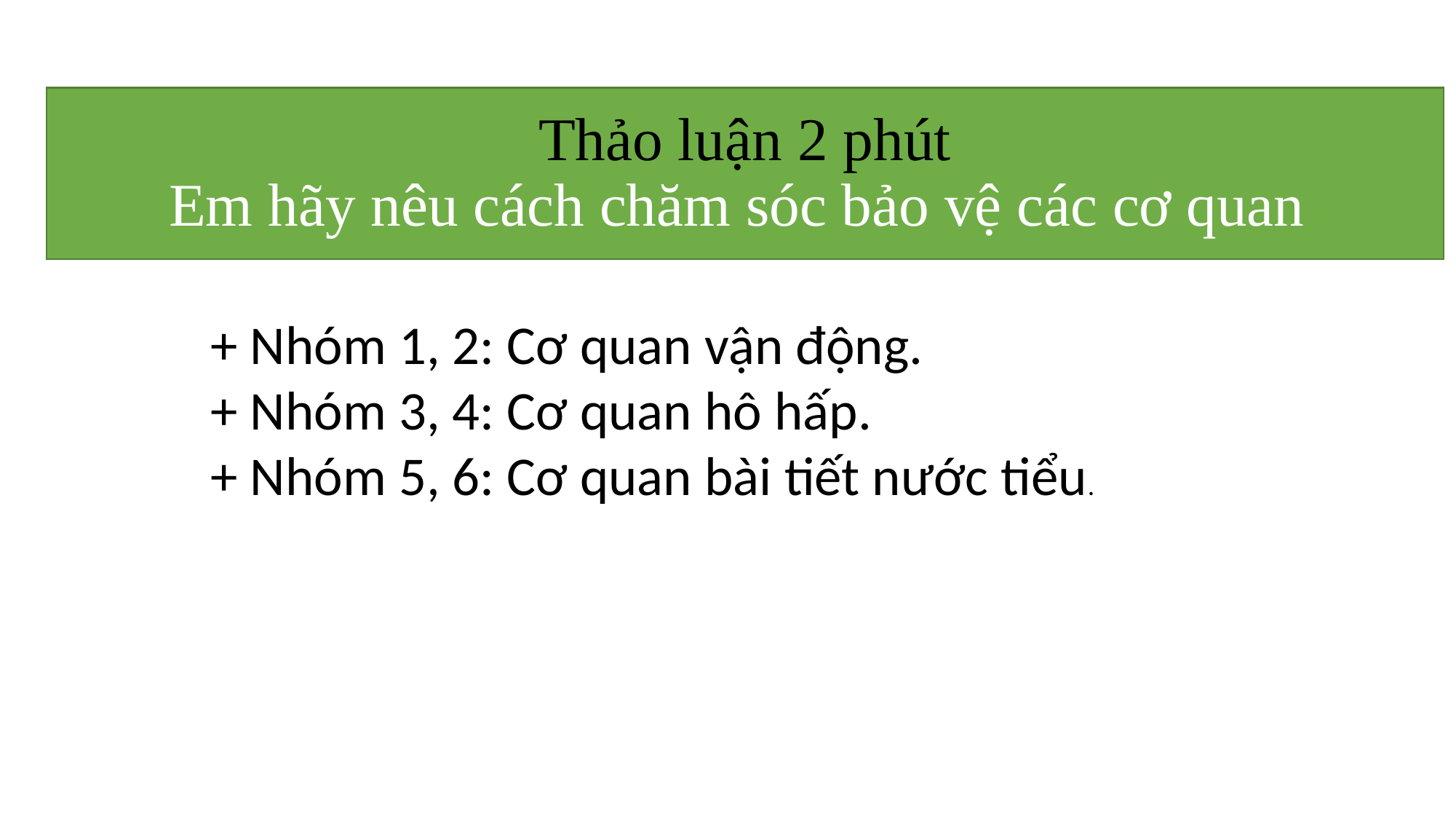

# Thảo luận 2 phút Em hãy nêu cách chăm sóc bảo vệ các cơ quan
+ Nhóm 1, 2: Cơ quan vận động.
+ Nhóm 3, 4: Cơ quan hô hấp.
+ Nhóm 5, 6: Cơ quan bài tiết nước tiểu.